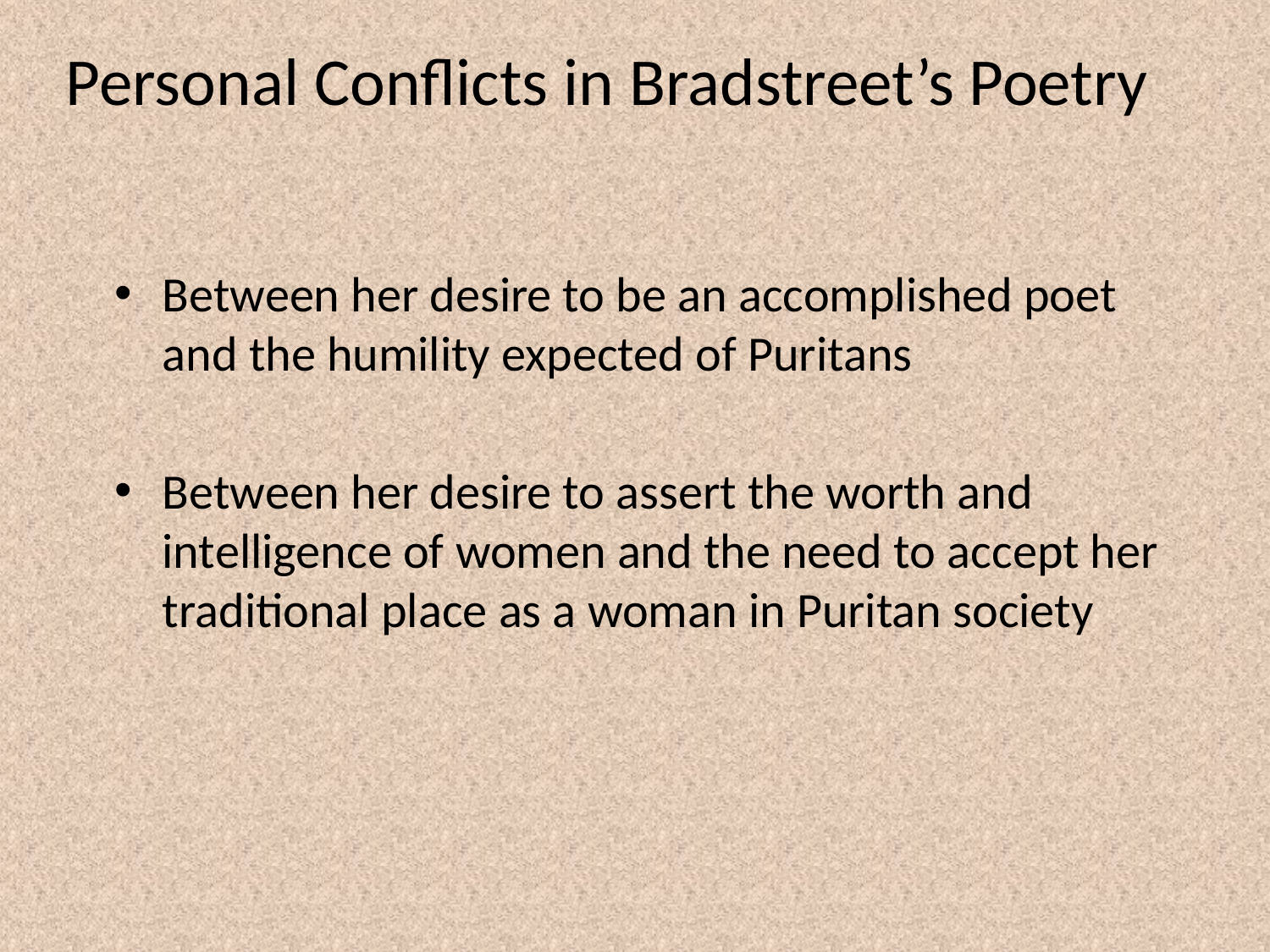

Personal Conflicts in Bradstreet’s Poetry
Between her desire to be an accomplished poet and the humility expected of Puritans

Between her desire to assert the worth and intelligence of women and the need to accept her traditional place as a woman in Puritan society